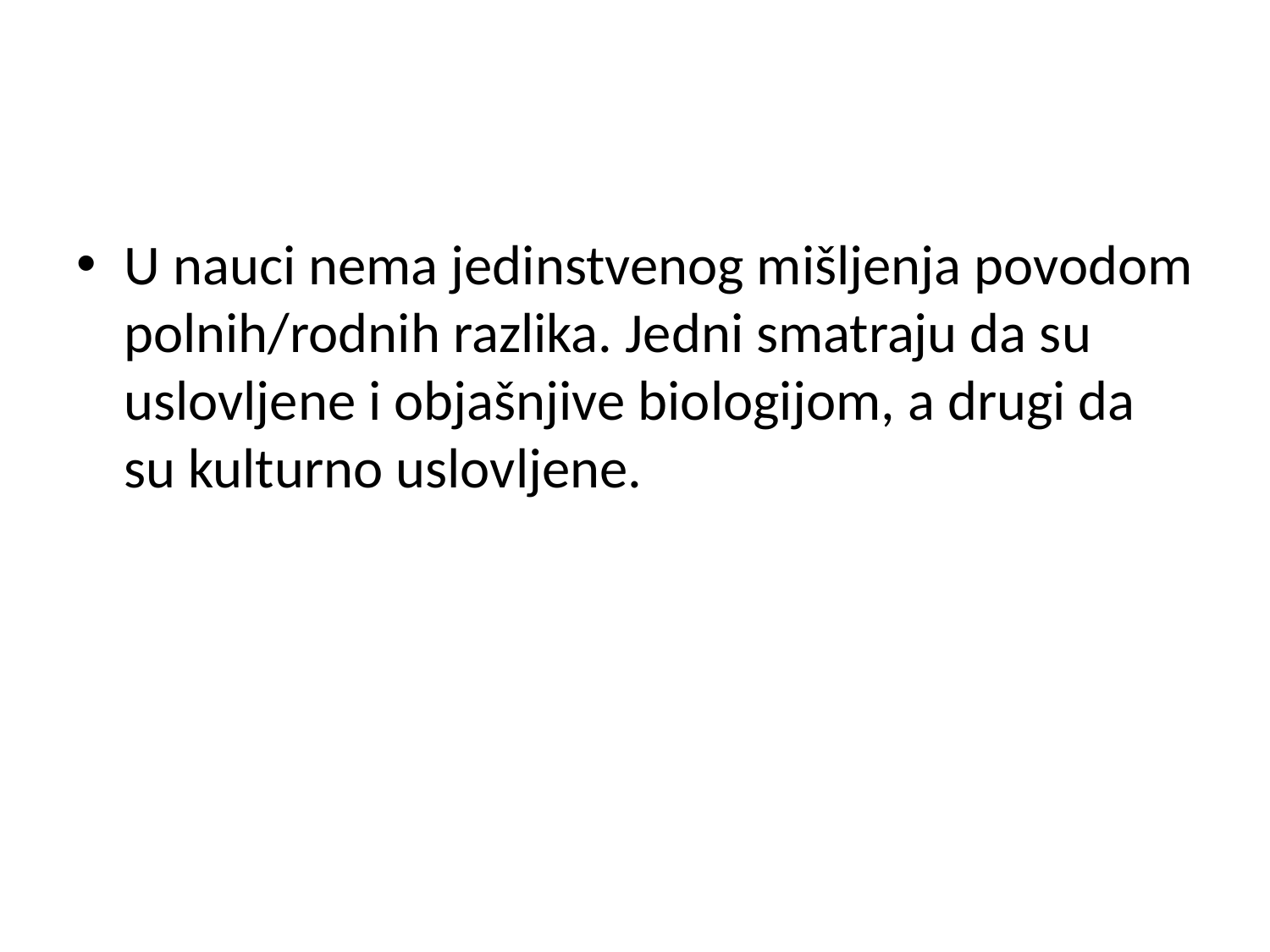

#
U nauci nema jedinstvenog mišljenja povodom polnih/rodnih razlika. Jedni smatraju da su uslovljene i objašnjive biologijom, a drugi da su kulturno uslovljene.